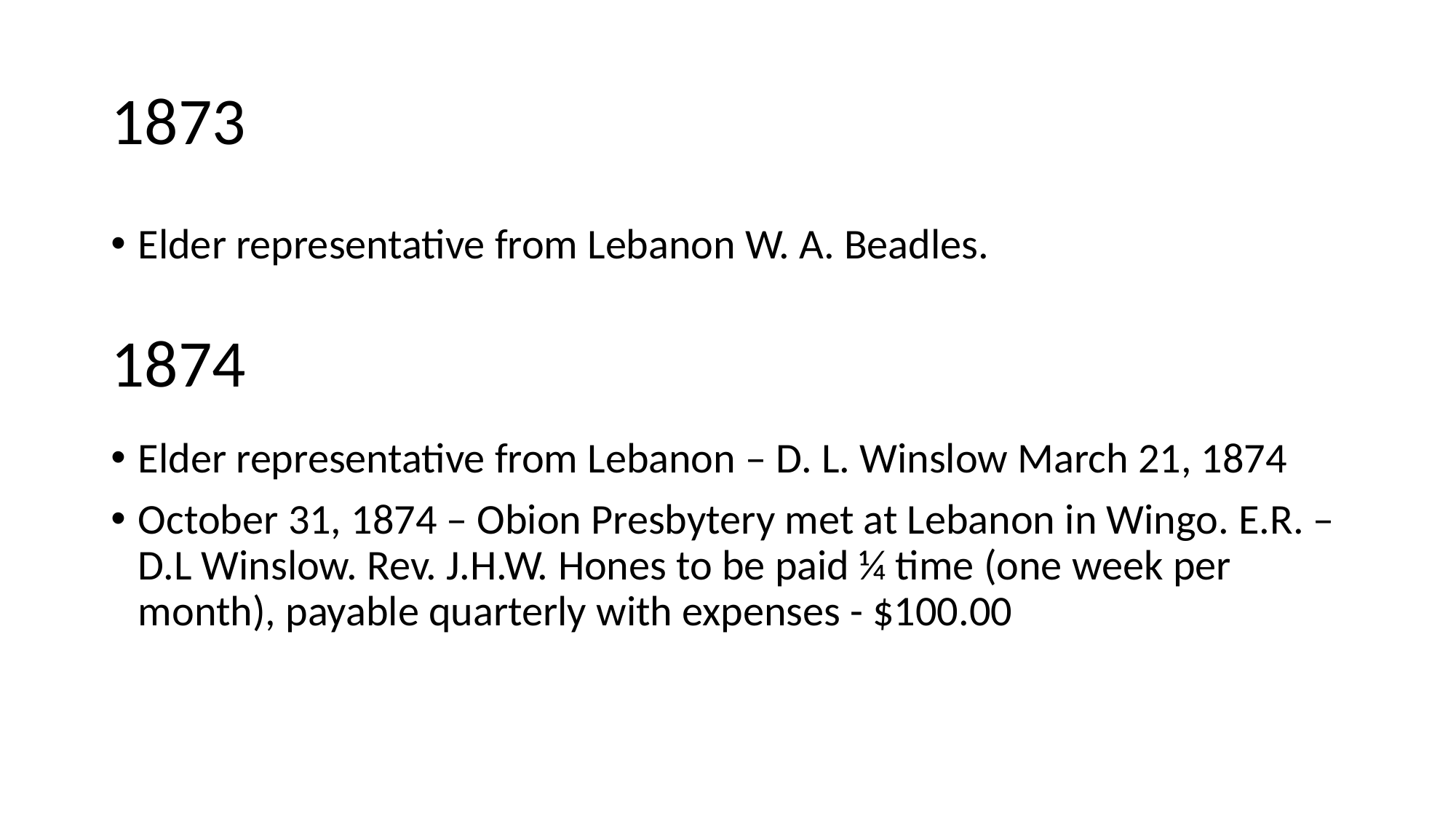

# 1873
Elder representative from Lebanon W. A. Beadles.
1874
Elder representative from Lebanon – D. L. Winslow March 21, 1874
October 31, 1874 – Obion Presbytery met at Lebanon in Wingo. E.R. – D.L Winslow. Rev. J.H.W. Hones to be paid ¼ time (one week per month), payable quarterly with expenses - $100.00